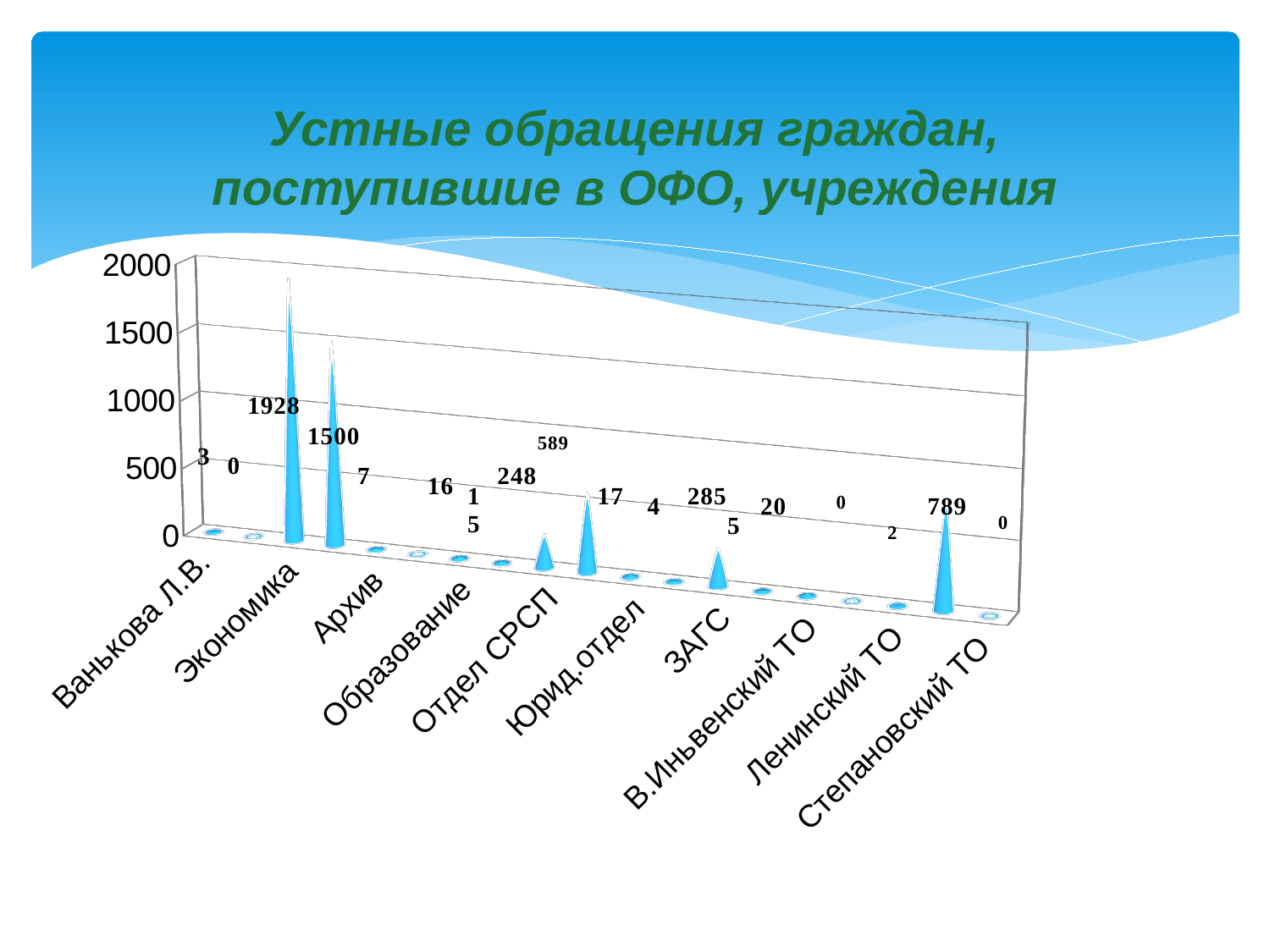

# Устные обращения граждан, поступившие в ОФО, учреждения

[unsupported chart]